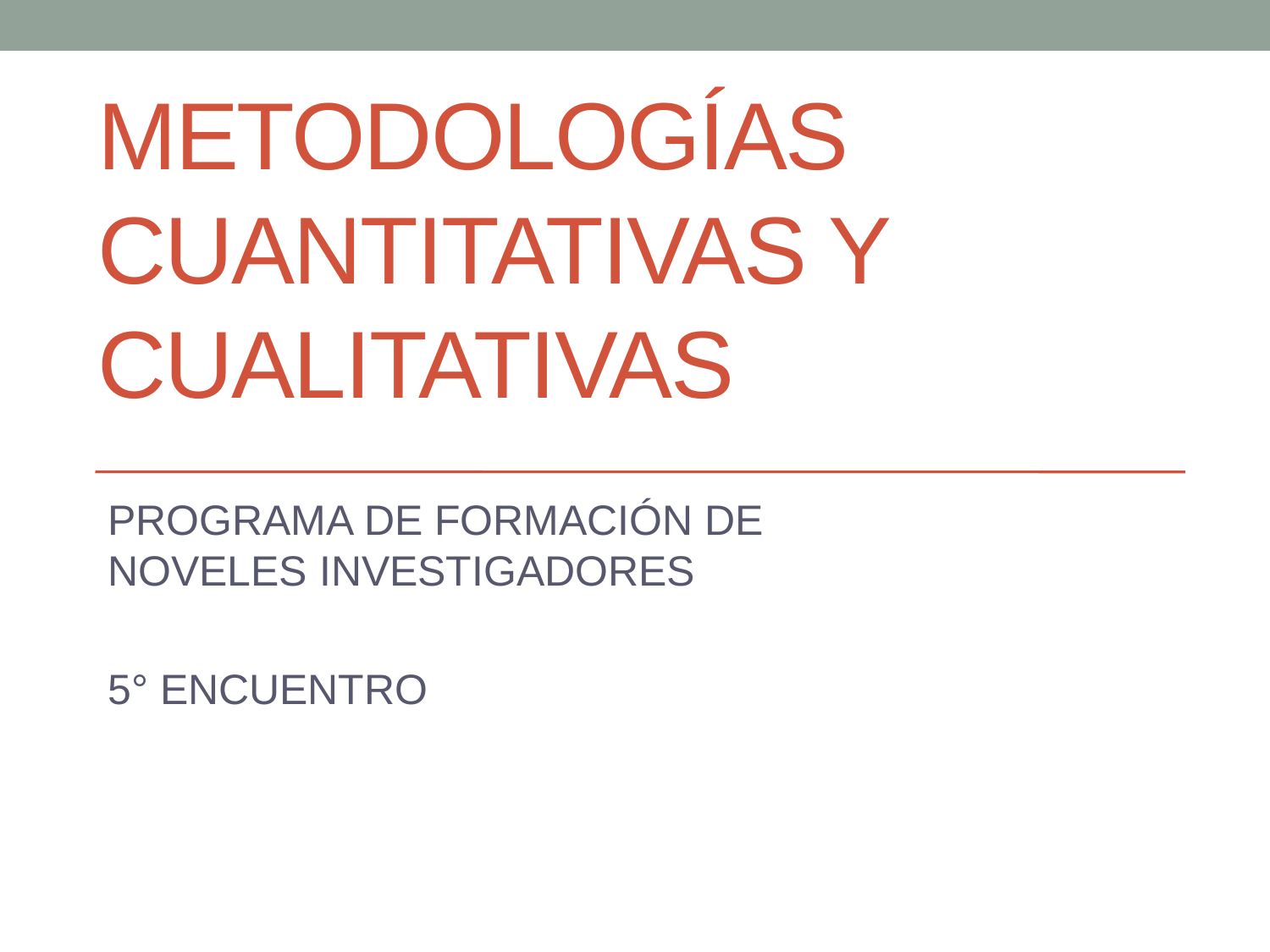

# METODOLOGÍAS CUANTITATIVAS Y CUALITATIVAS
PROGRAMA DE FORMACIÓN DE NOVELES INVESTIGADORES

5° ENCUENTRO